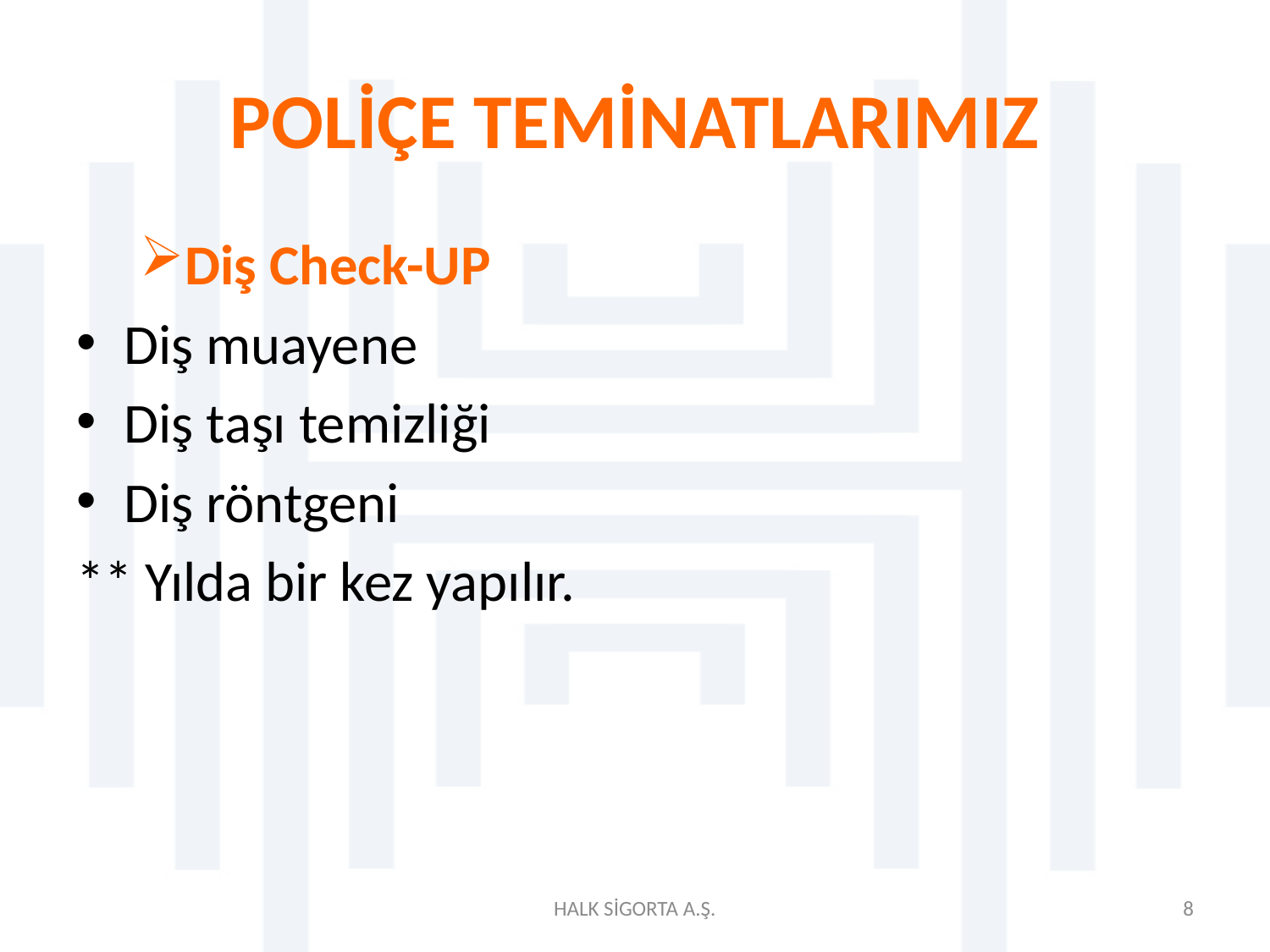

# POLİÇE TEMİNATLARIMIZ
Diş Check-UP
Diş muayene
Diş taşı temizliği
Diş röntgeni
** Yılda bir kez yapılır.

HALK SİGORTA A.Ş.
8